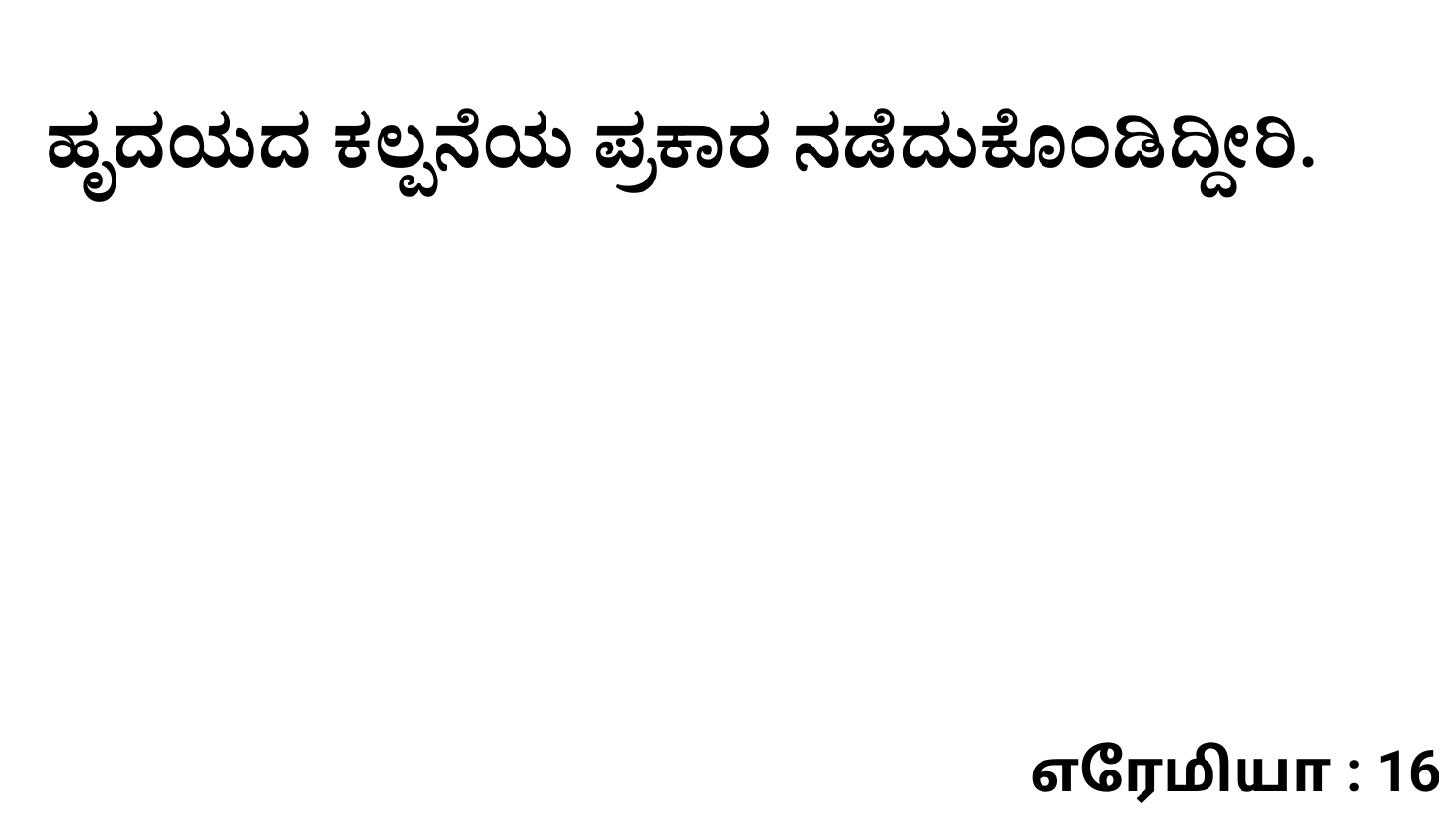

ಹೃದಯದ ಕಲ್ಪನೆಯ ಪ್ರಕಾರ ನಡೆದುಕೊಂಡಿದ್ದೀರಿ.
எரேமியா : 16